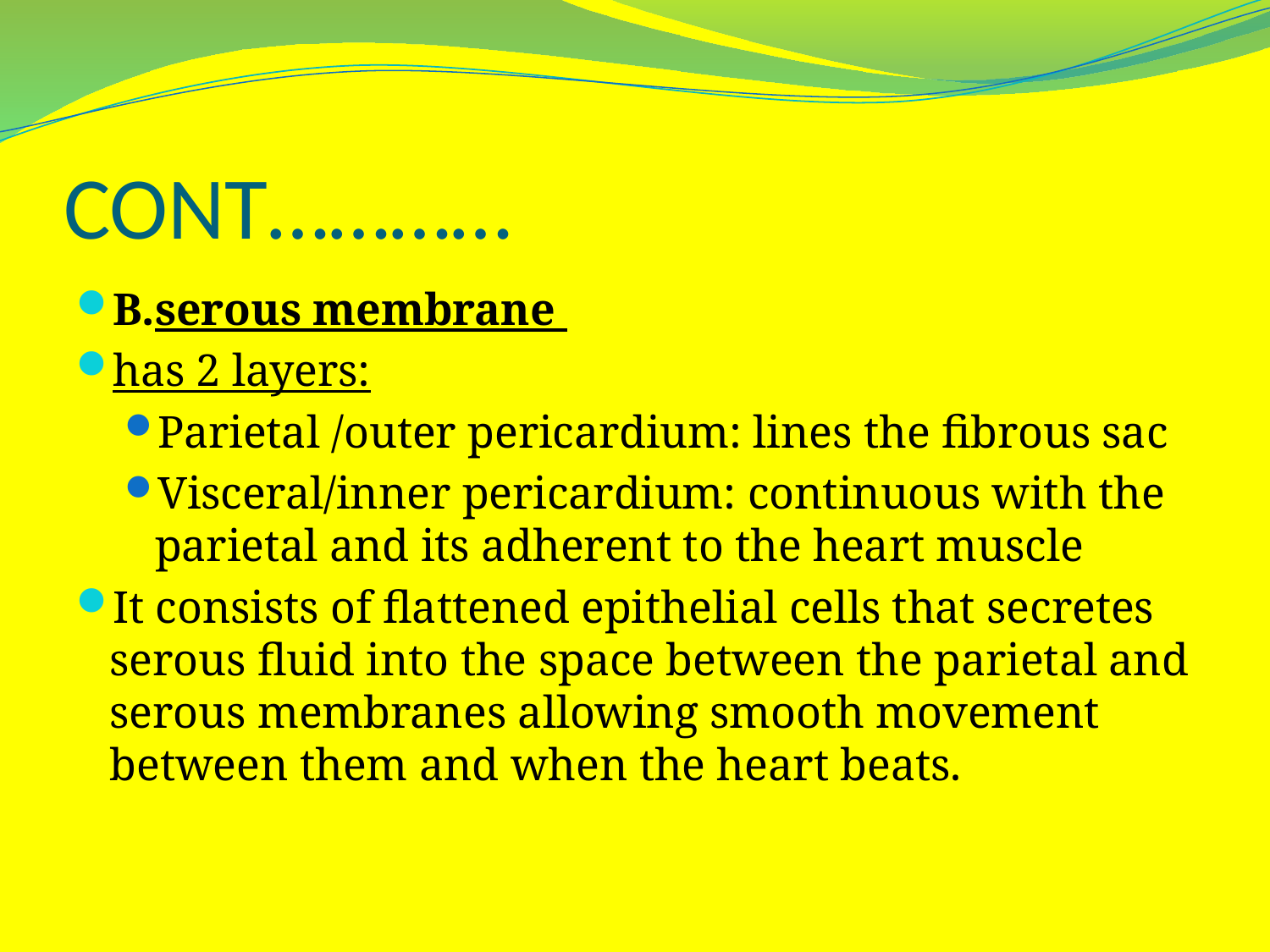

# CONT…………
B.serous membrane
has 2 layers:
Parietal /outer pericardium: lines the fibrous sac
Visceral/inner pericardium: continuous with the parietal and its adherent to the heart muscle
It consists of flattened epithelial cells that secretes serous fluid into the space between the parietal and serous membranes allowing smooth movement between them and when the heart beats.